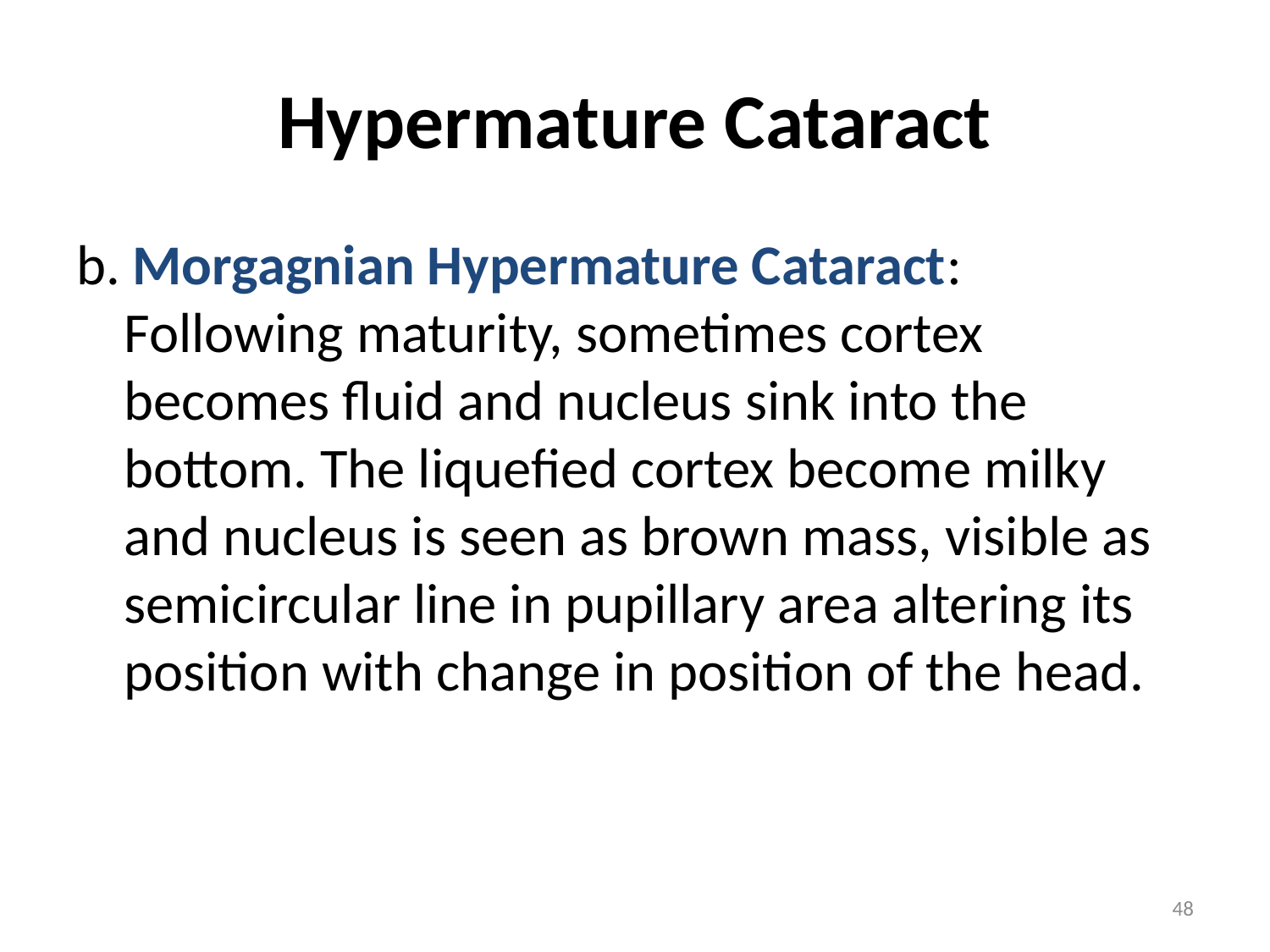

# Hypermature Cataract
b. Morgagnian Hypermature Cataract: Following maturity, sometimes cortex becomes fluid and nucleus sink into the bottom. The liquefied cortex become milky and nucleus is seen as brown mass, visible as semicircular line in pupillary area altering its position with change in position of the head.
48